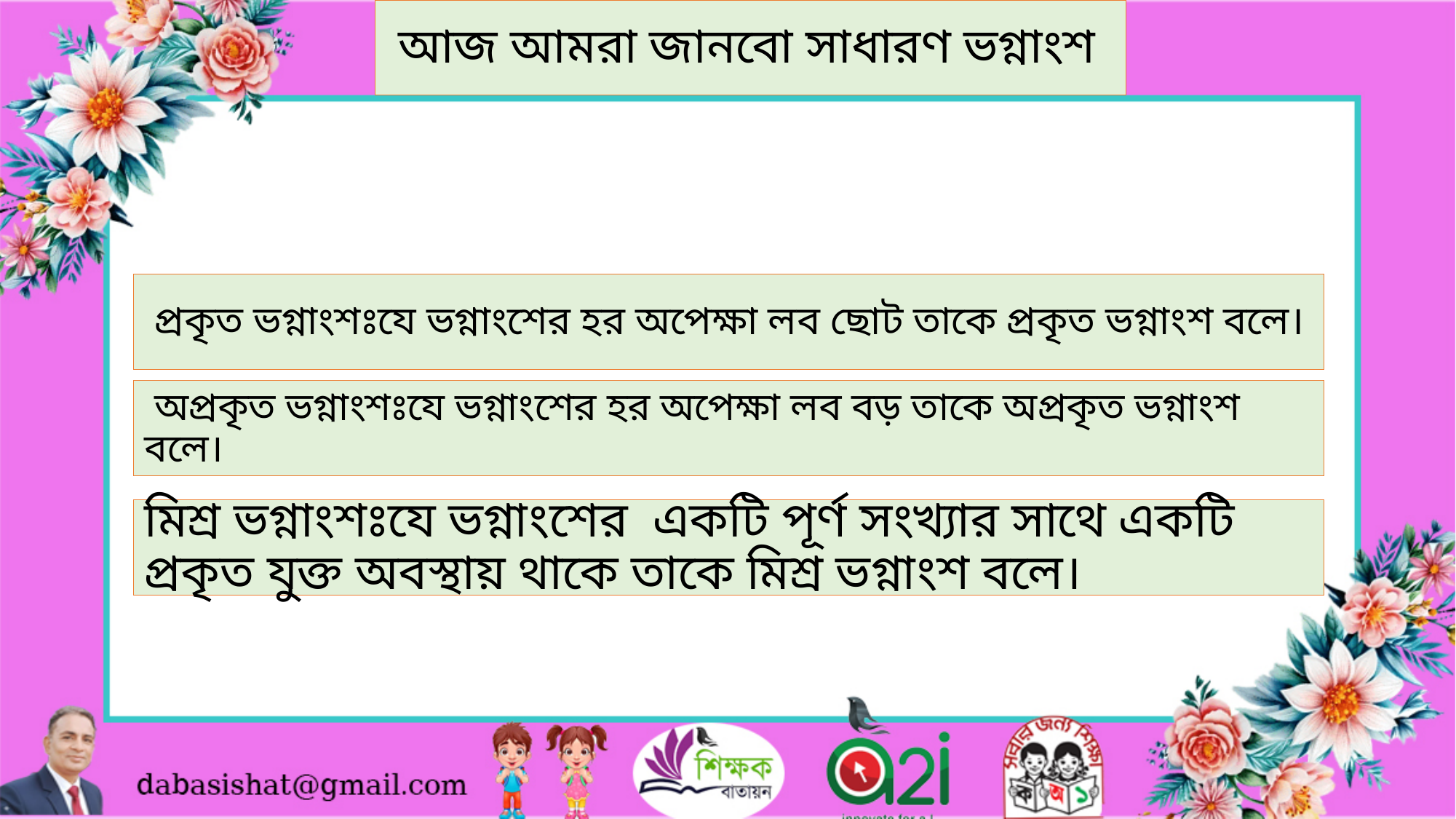

# আজ আমরা জানবো সাধারণ ভগ্নাংশ
 প্রকৃত ভগ্নাংশঃযে ভগ্নাংশের হর অপেক্ষা লব ছোট তাকে প্রকৃত ভগ্নাংশ বলে।
 অপ্রকৃত ভগ্নাংশঃযে ভগ্নাংশের হর অপেক্ষা লব বড় তাকে অপ্রকৃত ভগ্নাংশ বলে।
মিশ্র ভগ্নাংশঃযে ভগ্নাংশের  একটি পূর্ণ সংখ্যার সাথে একটি প্রকৃত যুক্ত অবস্থায় থাকে তাকে মিশ্র ভগ্নাংশ বলে।